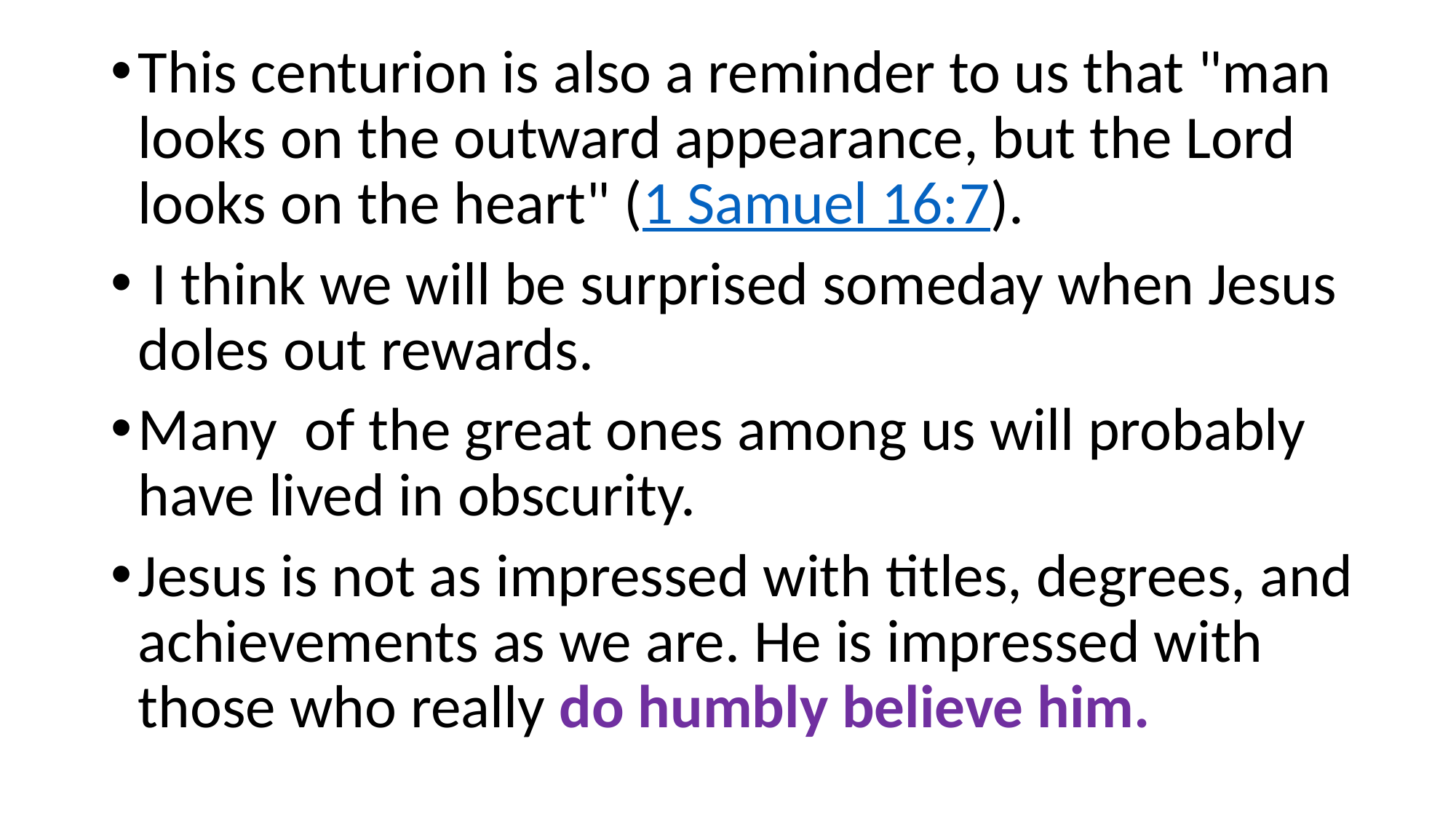

This centurion is also a reminder to us that "man looks on the outward appearance, but the Lord looks on the heart" (1 Samuel 16:7).
 I think we will be surprised someday when Jesus doles out rewards.
Many  of the great ones among us will probably have lived in obscurity.
Jesus is not as impressed with titles, degrees, and achievements as we are. He is impressed with those who really do humbly believe him.